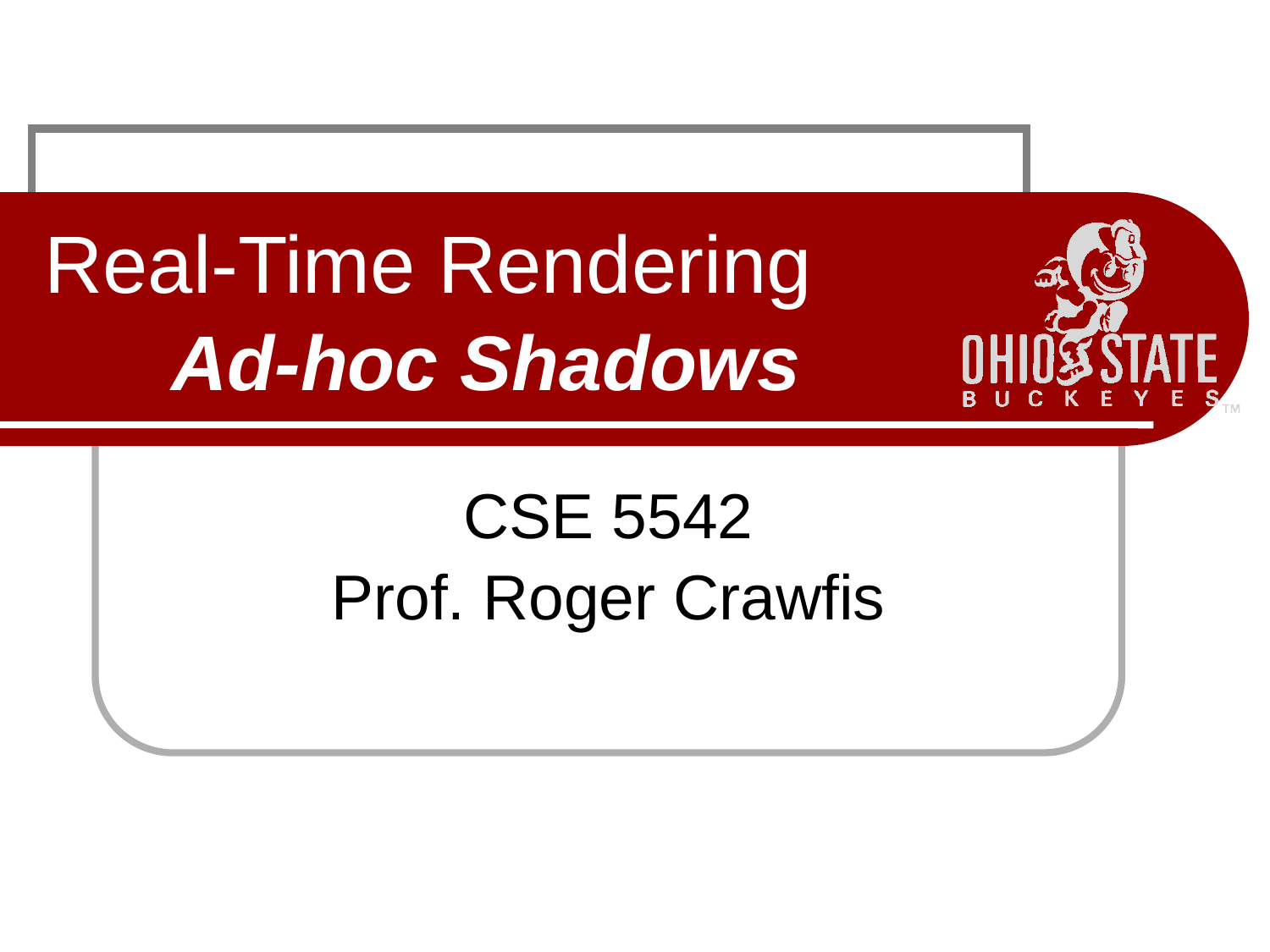

# Real-Time Rendering Ad-hoc Shadows
CSE 5542
Prof. Roger Crawfis